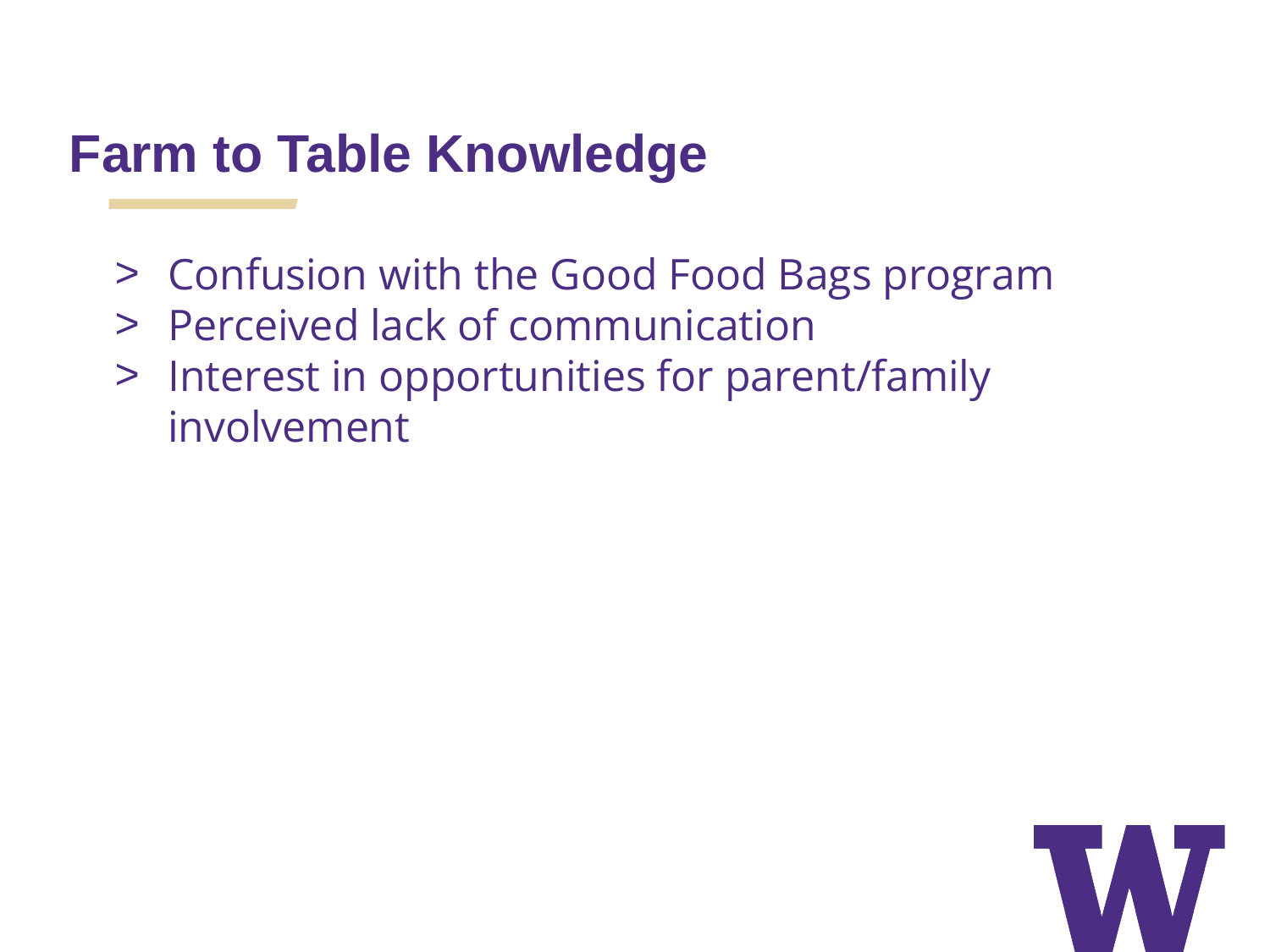

# Farm to Table Knowledge
Confusion with the Good Food Bags program
Perceived lack of communication
Interest in opportunities for parent/family involvement